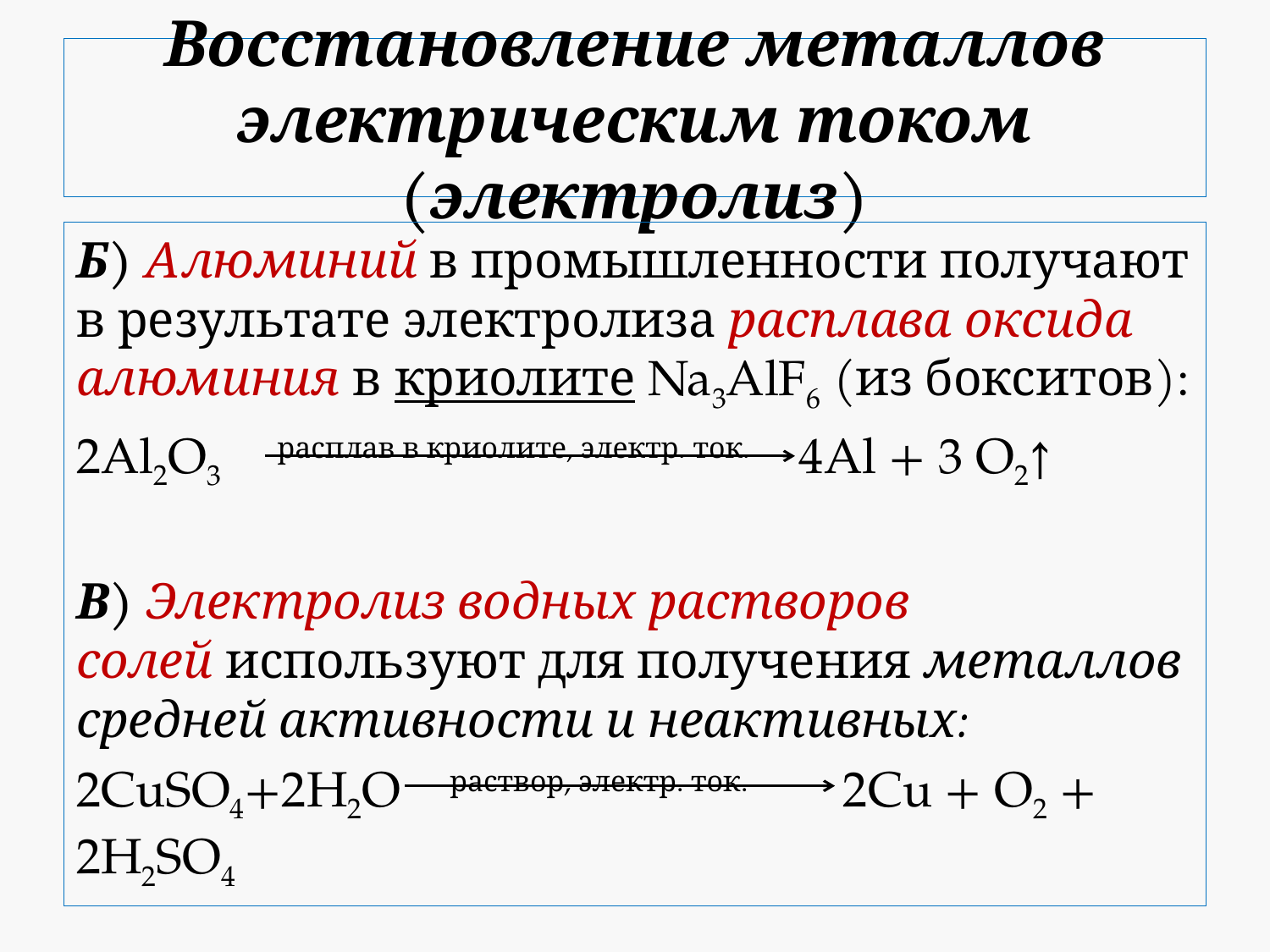

# Восстановление металлов электрическим током (электролиз)
Б) Алюминий в промышленности получают в результате электролиза расплава оксида алюминия в криолите Na3AlF6 (из бокситов):
2Al2O3     расплав в криолите, электр. ток.    4Al + 3 O2↑

В) Электролиз водных растворов солей используют для получения металлов средней активности и неактивных:
2CuSO4+2H2O    раствор, электр. ток.         2Cu + O2 + 2H2SO4